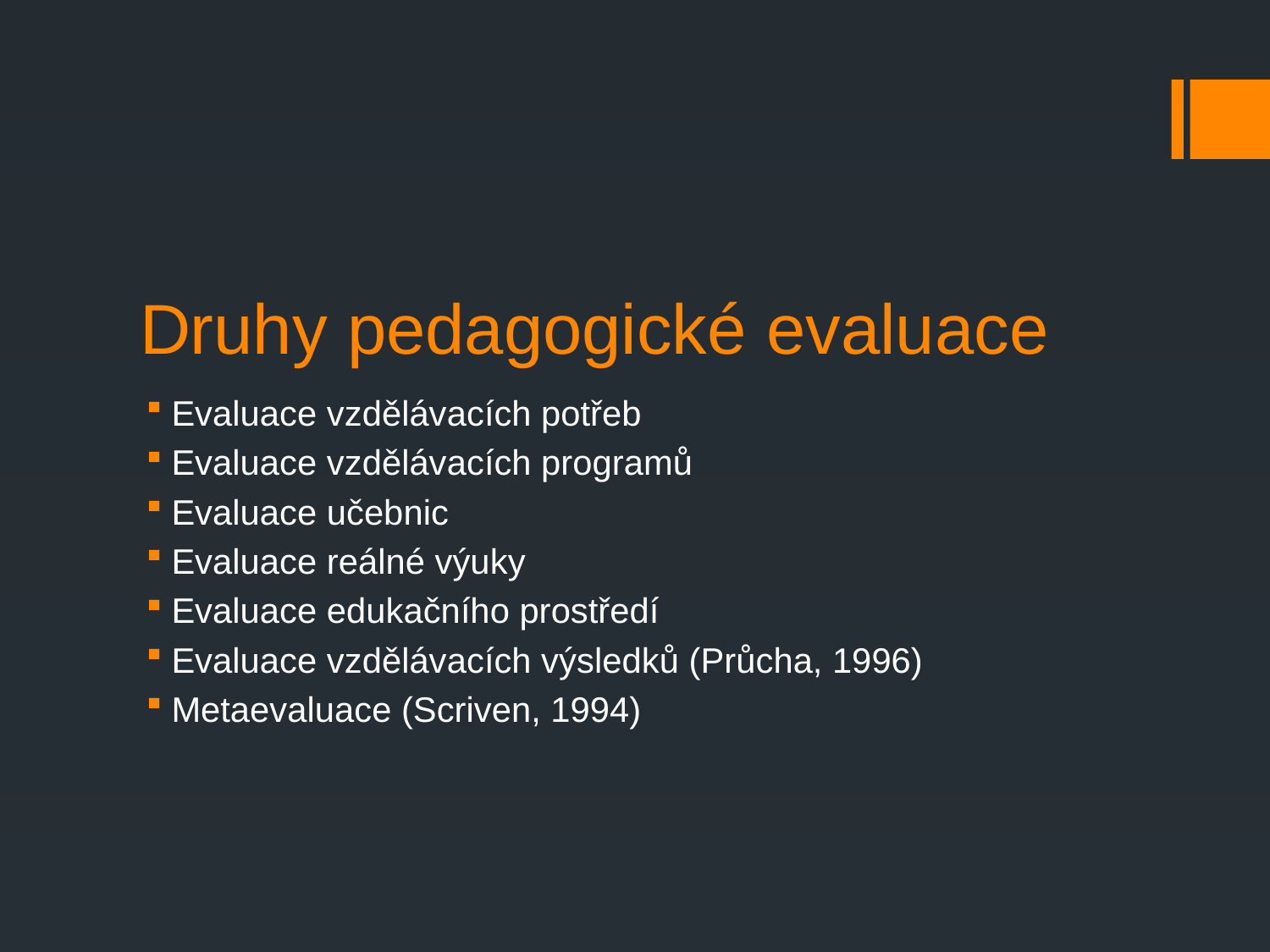

# Druhy pedagogické evaluace
Evaluace vzdělávacích potřeb
Evaluace vzdělávacích programů
Evaluace učebnic
Evaluace reálné výuky
Evaluace edukačního prostředí
Evaluace vzdělávacích výsledků (Průcha, 1996)
Metaevaluace (Scriven, 1994)